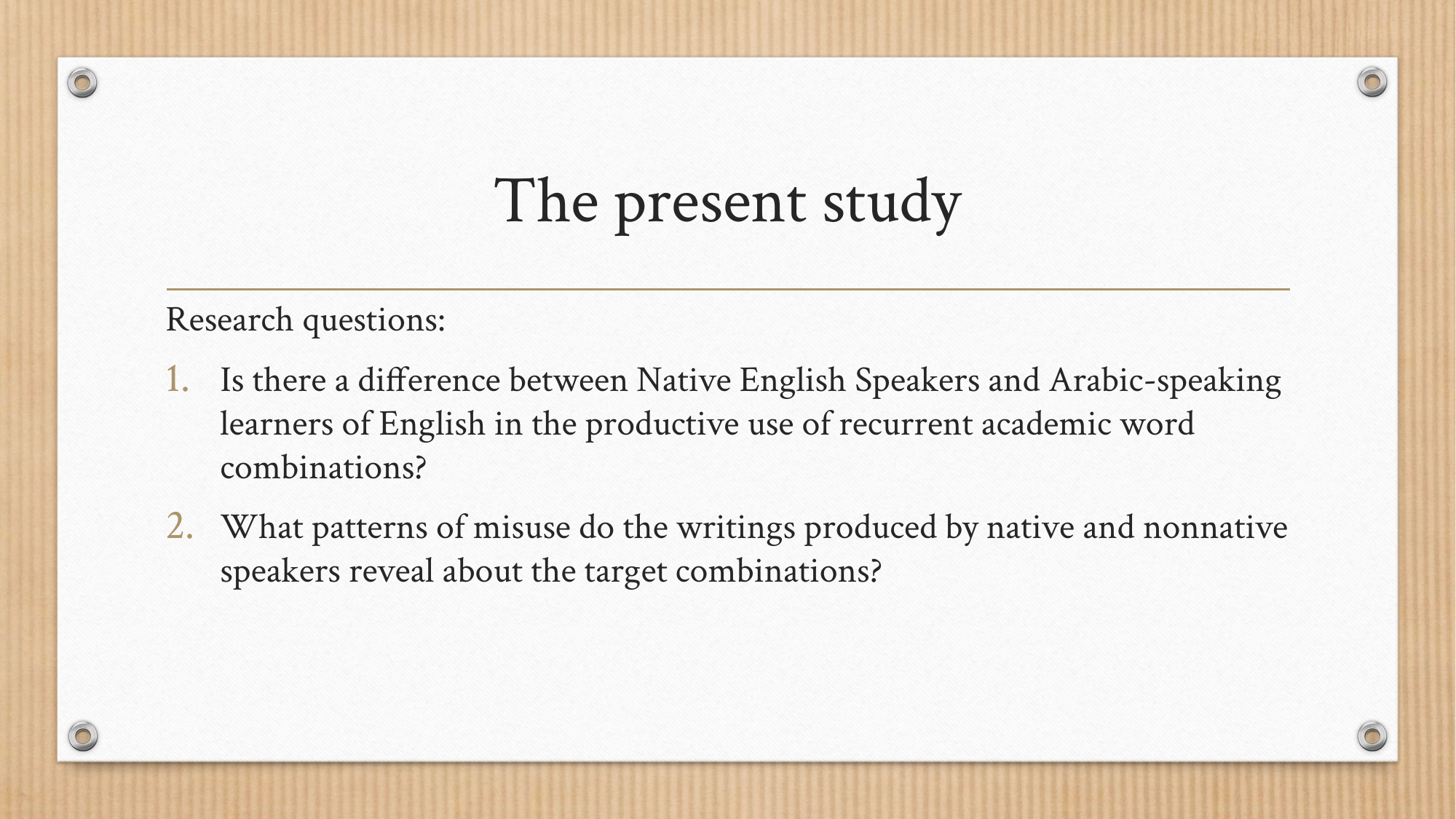

# The present study
Research questions:
Is there a difference between Native English Speakers and Arabic-speaking learners of English in the productive use of recurrent academic word combinations?
What patterns of misuse do the writings produced by native and nonnative speakers reveal about the target combinations?